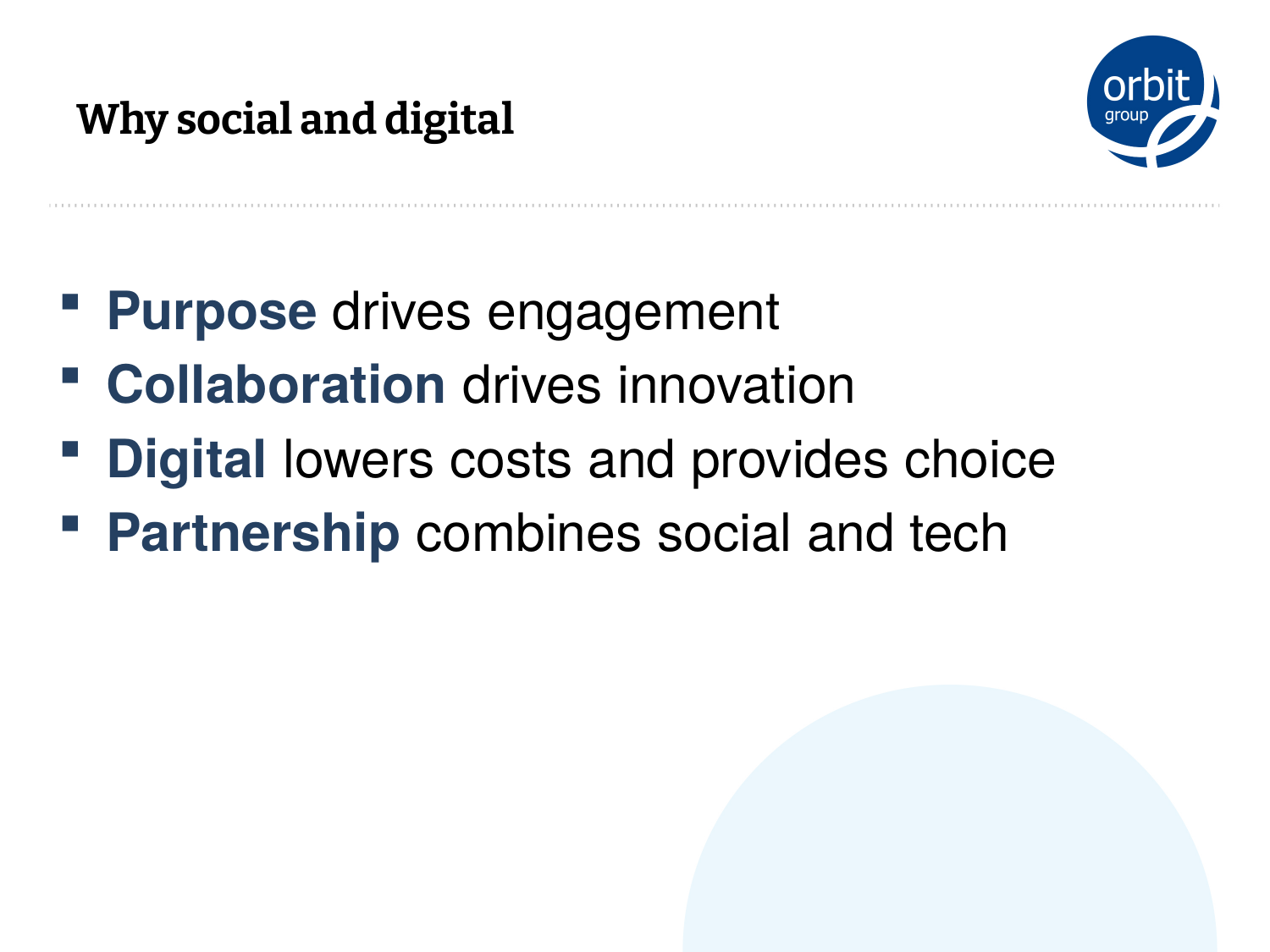

# Why social and digital

Purpose drives engagement
Collaboration drives innovation
Digital lowers costs and provides choice
Partnership combines social and tech